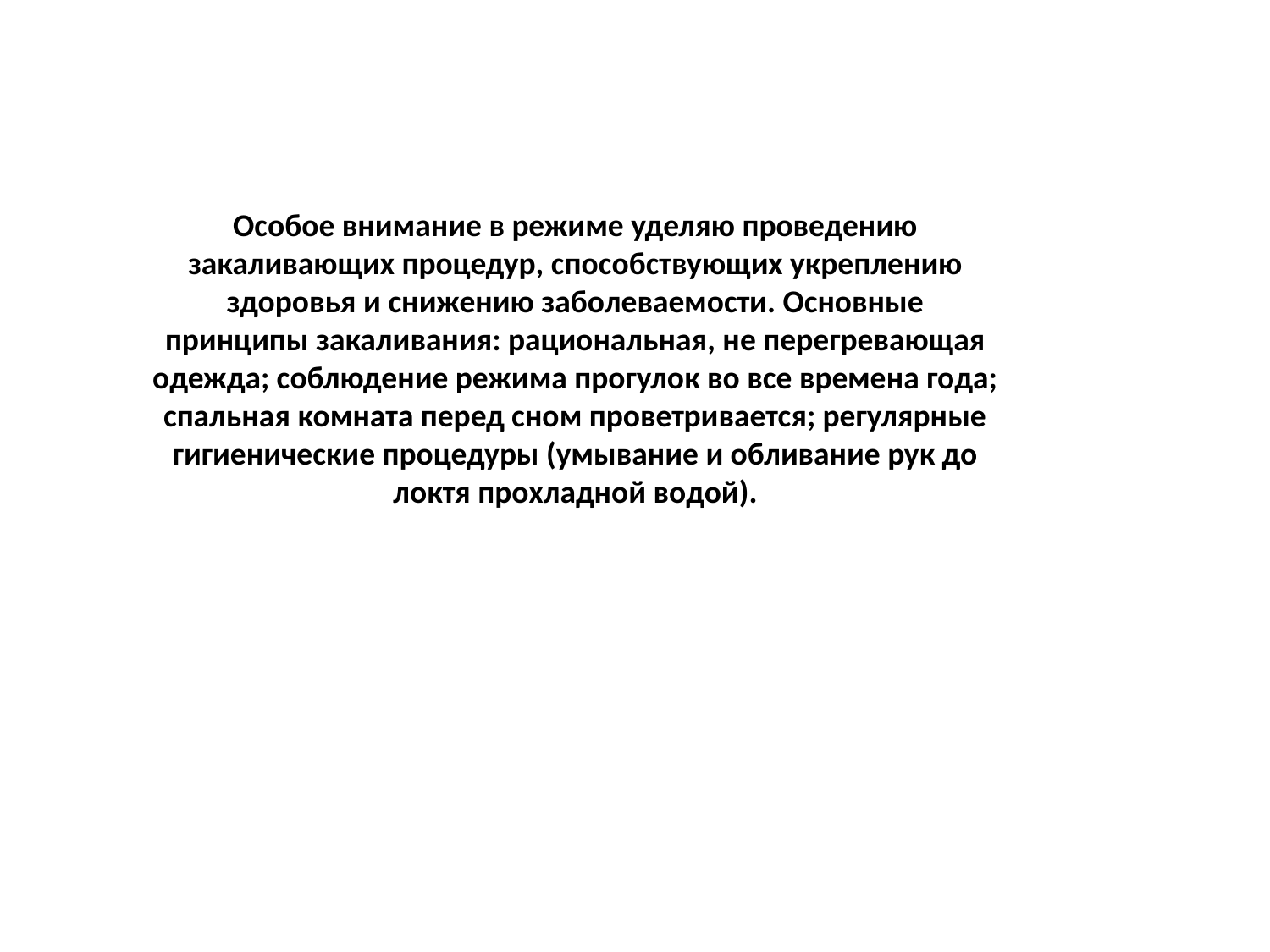

# Особое внимание в режиме уделяю проведению закаливающих процедур, способствующих укреплению здоровья и снижению заболеваемости. Основные принципы закаливания: рациональная, не перегревающая одежда; соблюдение режима прогулок во все времена года; спальная комната перед сном проветривается; регулярные гигиенические процедуры (умывание и обливание рук до локтя прохладной водой).